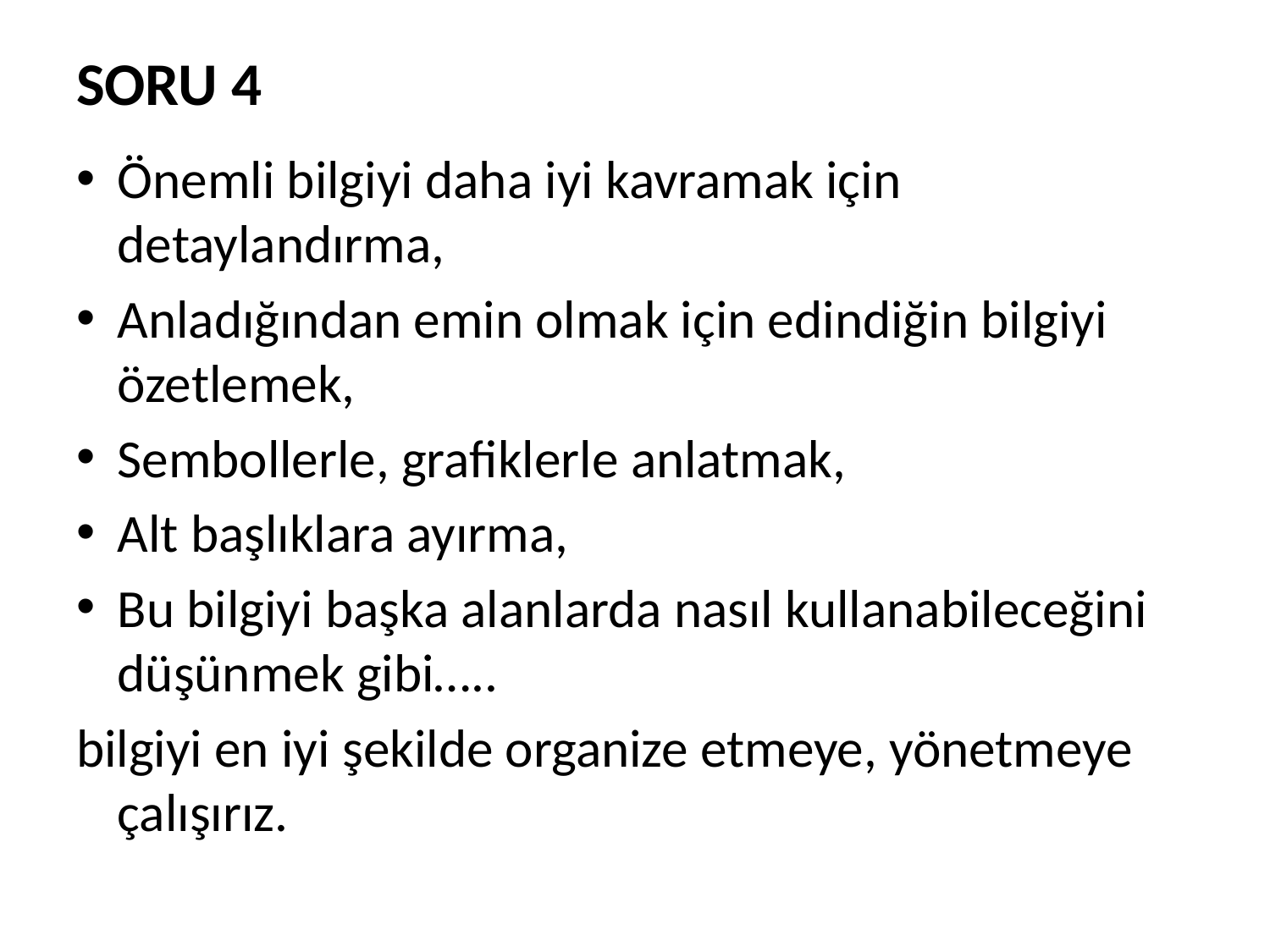

# SORU 4
Önemli bilgiyi daha iyi kavramak için detaylandırma,
Anladığından emin olmak için edindiğin bilgiyi özetlemek,
Sembollerle, grafiklerle anlatmak,
Alt başlıklara ayırma,
Bu bilgiyi başka alanlarda nasıl kullanabileceğini düşünmek gibi…..
bilgiyi en iyi şekilde organize etmeye, yönetmeye çalışırız.